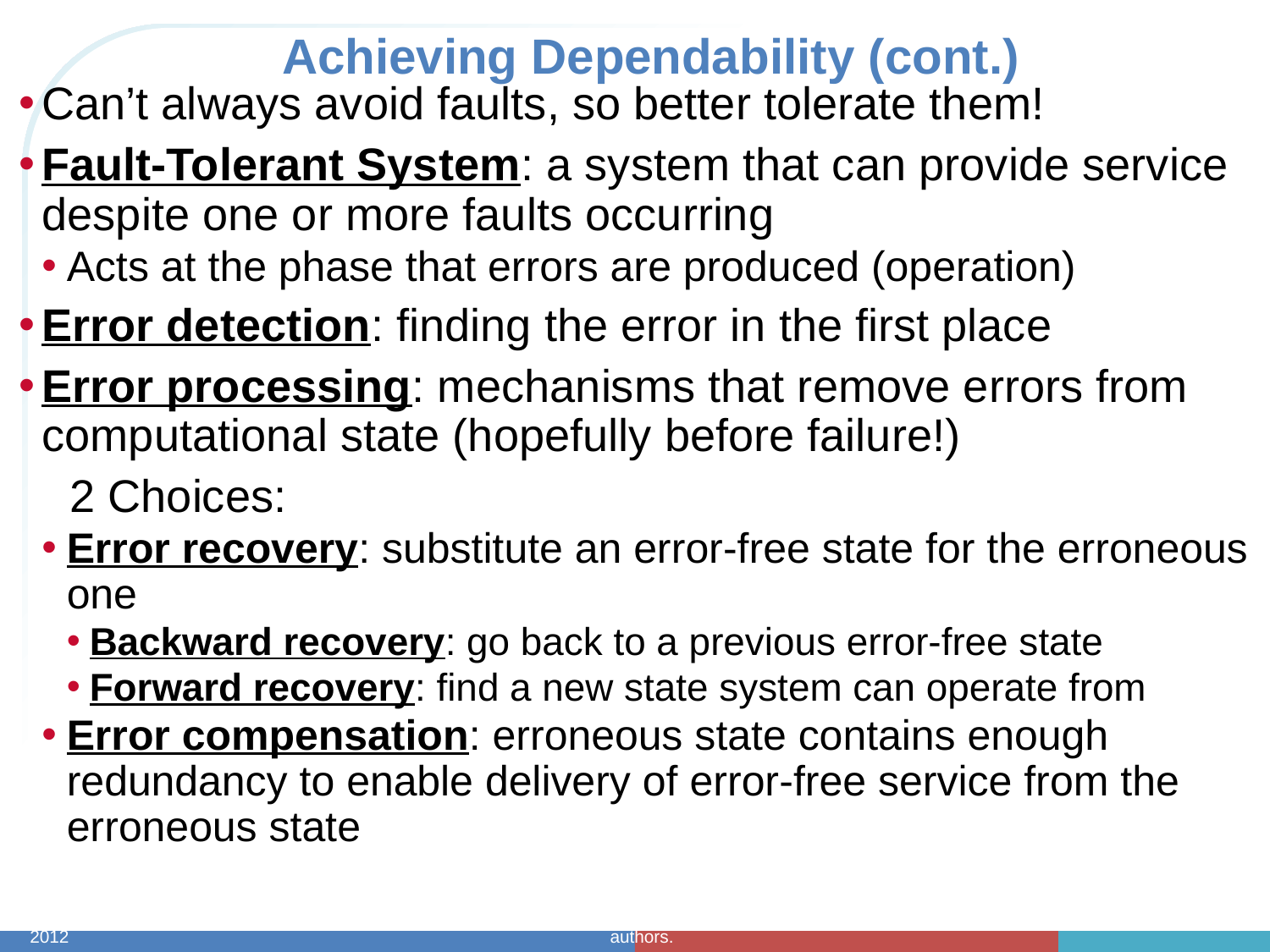

# Achieving Dependability (cont.)
Can’t always avoid faults, so better tolerate them!
Fault-Tolerant System: a system that can provide service despite one or more faults occurring
Acts at the phase that errors are produced (operation)
Error detection: finding the error in the first place
Error processing: mechanisms that remove errors from computational state (hopefully before failure!)
    2 Choices:
Error recovery: substitute an error-free state for the erroneous one
Backward recovery: go back to a previous error-free state
Forward recovery: find a new state system can operate from
Error compensation: erroneous state contains enough redundancy to enable delivery of error-free service from the erroneous state
CptS/EE 562 Spring 2012
Fault Tolerant System Foundations:  © 2012 David E. Bakken.  Some figures © 2001, 2003 by textbook authors.